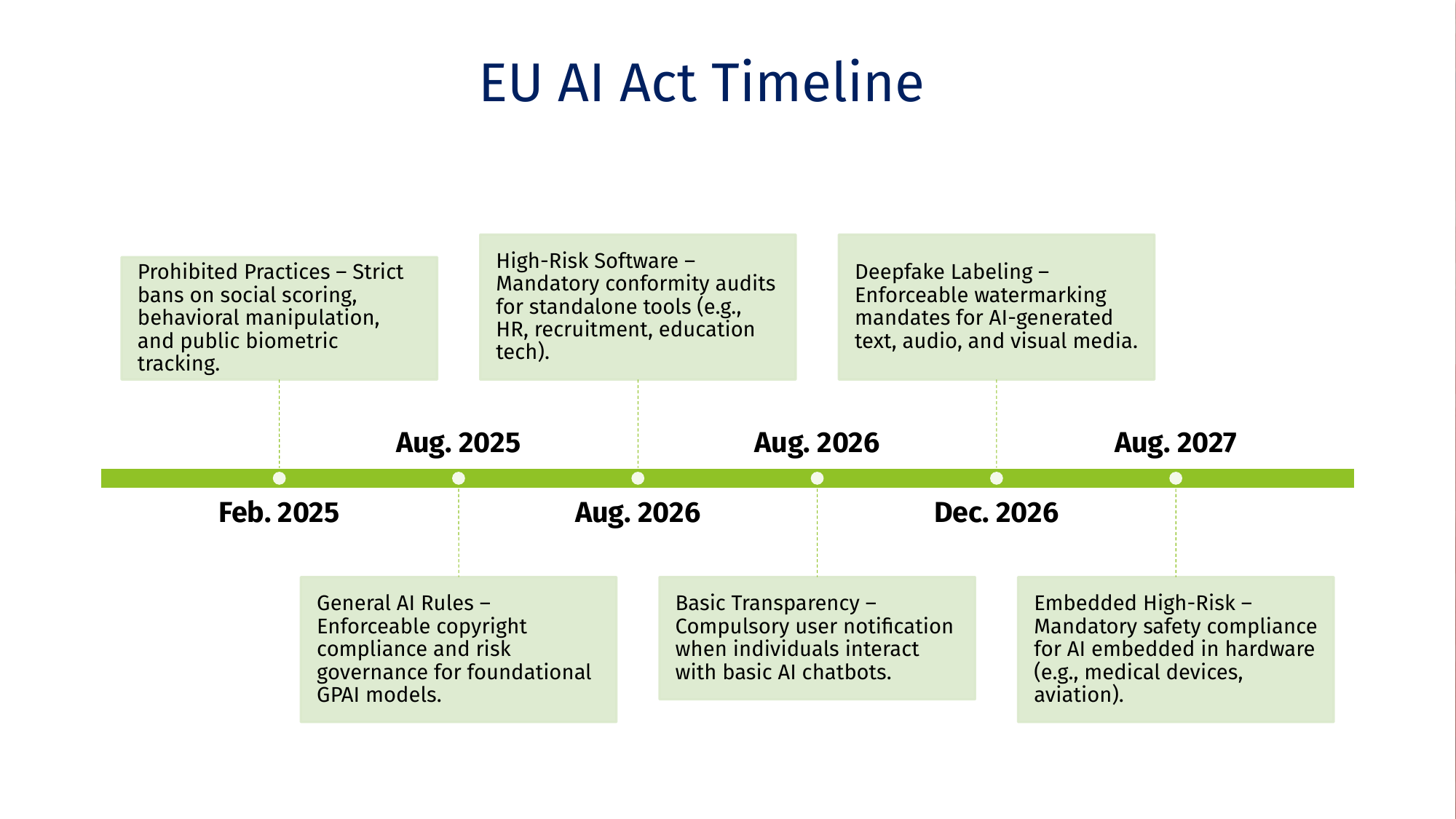

# EU AI Act Timeline
Feb. 2025
Prohibited Practices – Strict bans on social scoring, behavioral manipulation, and public biometric tracking.
Aug. 2025
General AI Rules – Enforceable copyright compliance and risk governance for foundational GPAI models.
Aug. 2026
High-Risk Software – Mandatory conformity audits for standalone tools (e.g., HR, recruitment, education tech).
Aug. 2026
Basic Transparency – Compulsory user notification when individuals interact with basic AI chatbots.
Dec. 2026
Deepfake Labeling – Enforceable watermarking mandates for AI-generated text, audio, and visual media.
Aug. 2027
Embedded High-Risk – Mandatory safety compliance for AI embedded in hardware (e.g., medical devices, aviation).